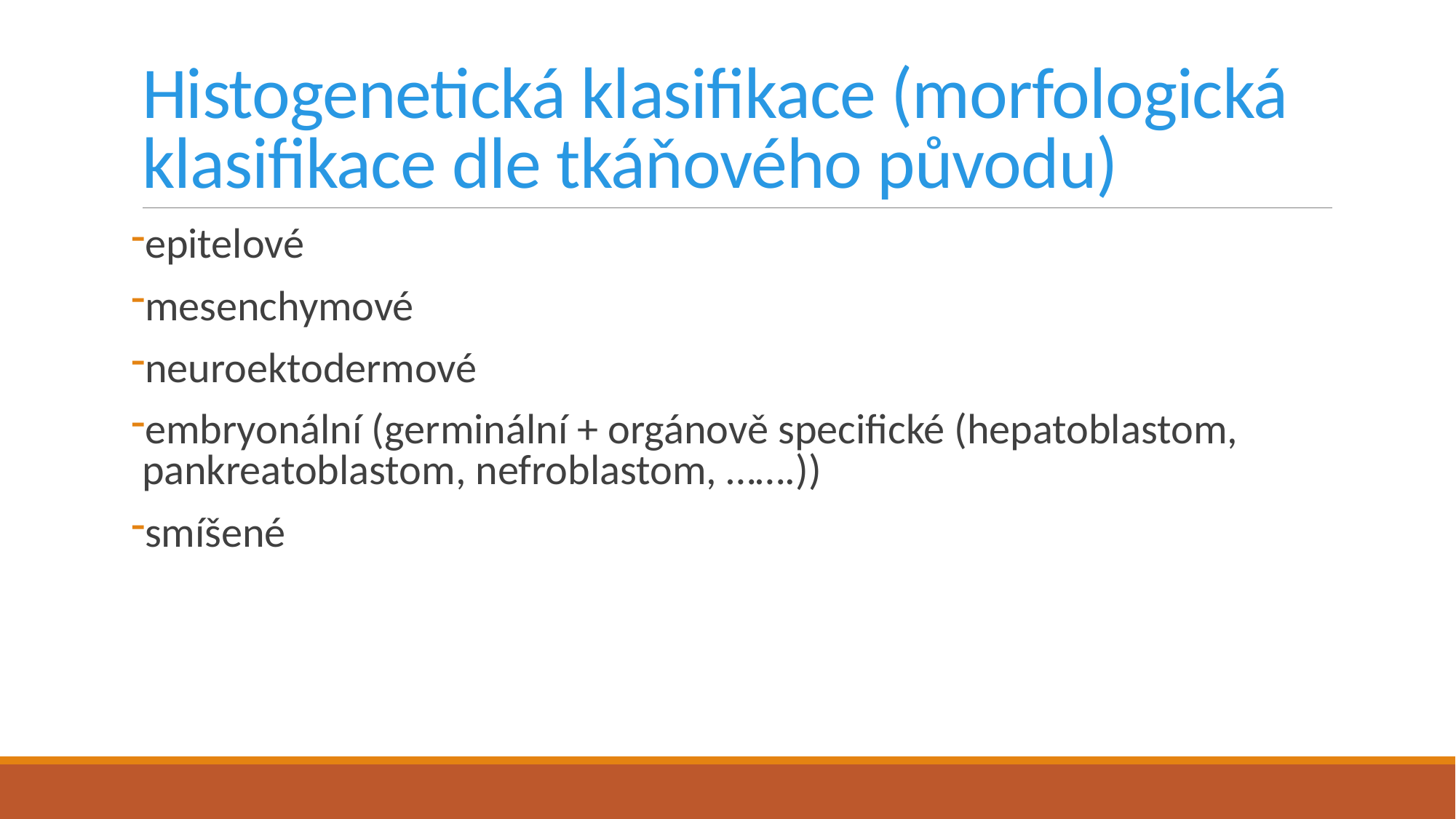

# Histogenetická klasifikace (morfologická klasifikace dle tkáňového původu)
epitelové
mesenchymové
neuroektodermové
embryonální (germinální + orgánově specifické (hepatoblastom, pankreatoblastom, nefroblastom, …….))
smíšené